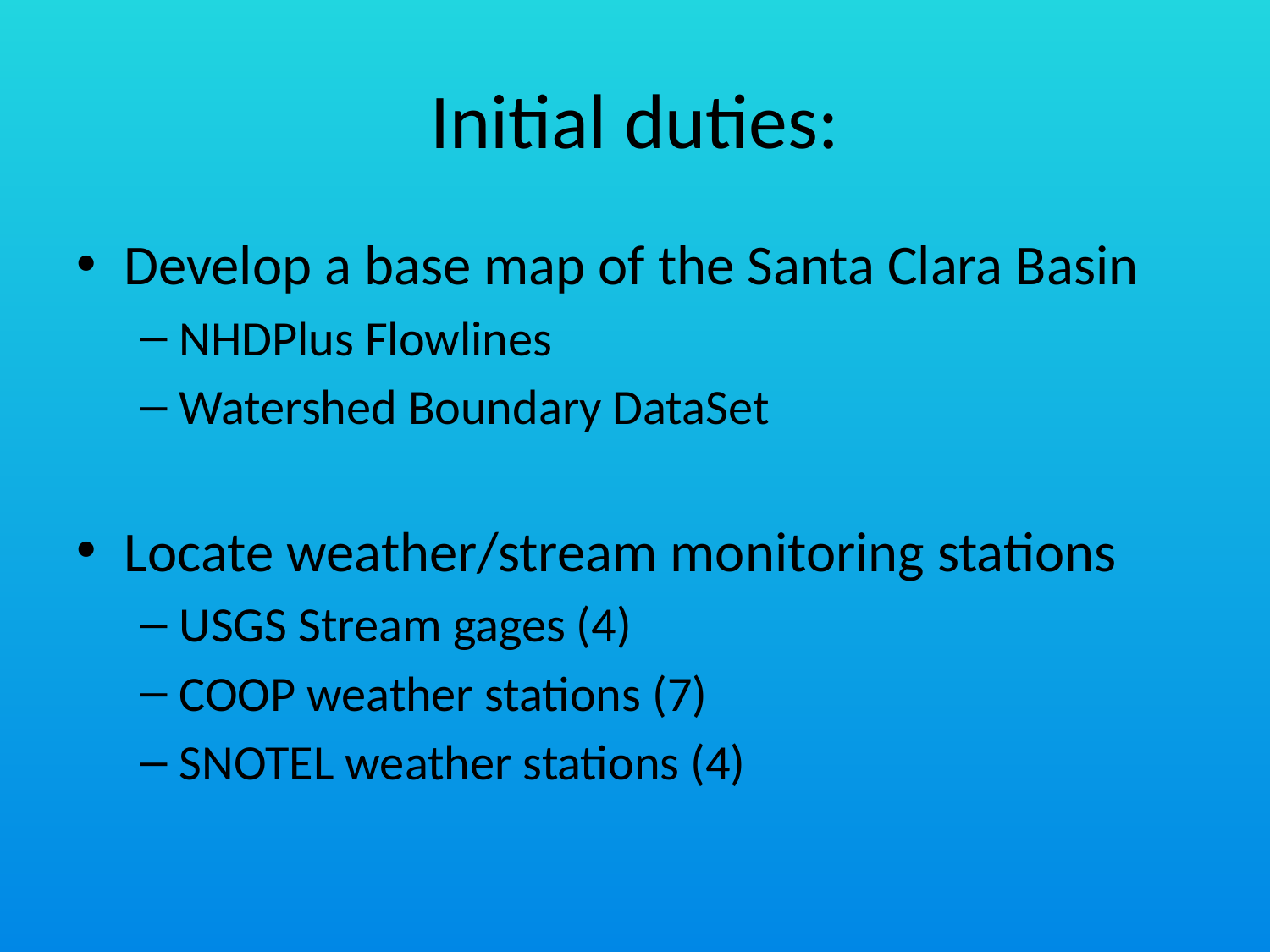

# Initial duties:
Develop a base map of the Santa Clara Basin
NHDPlus Flowlines
Watershed Boundary DataSet

Locate weather/stream monitoring stations
USGS Stream gages (4)
COOP weather stations (7)
SNOTEL weather stations (4)